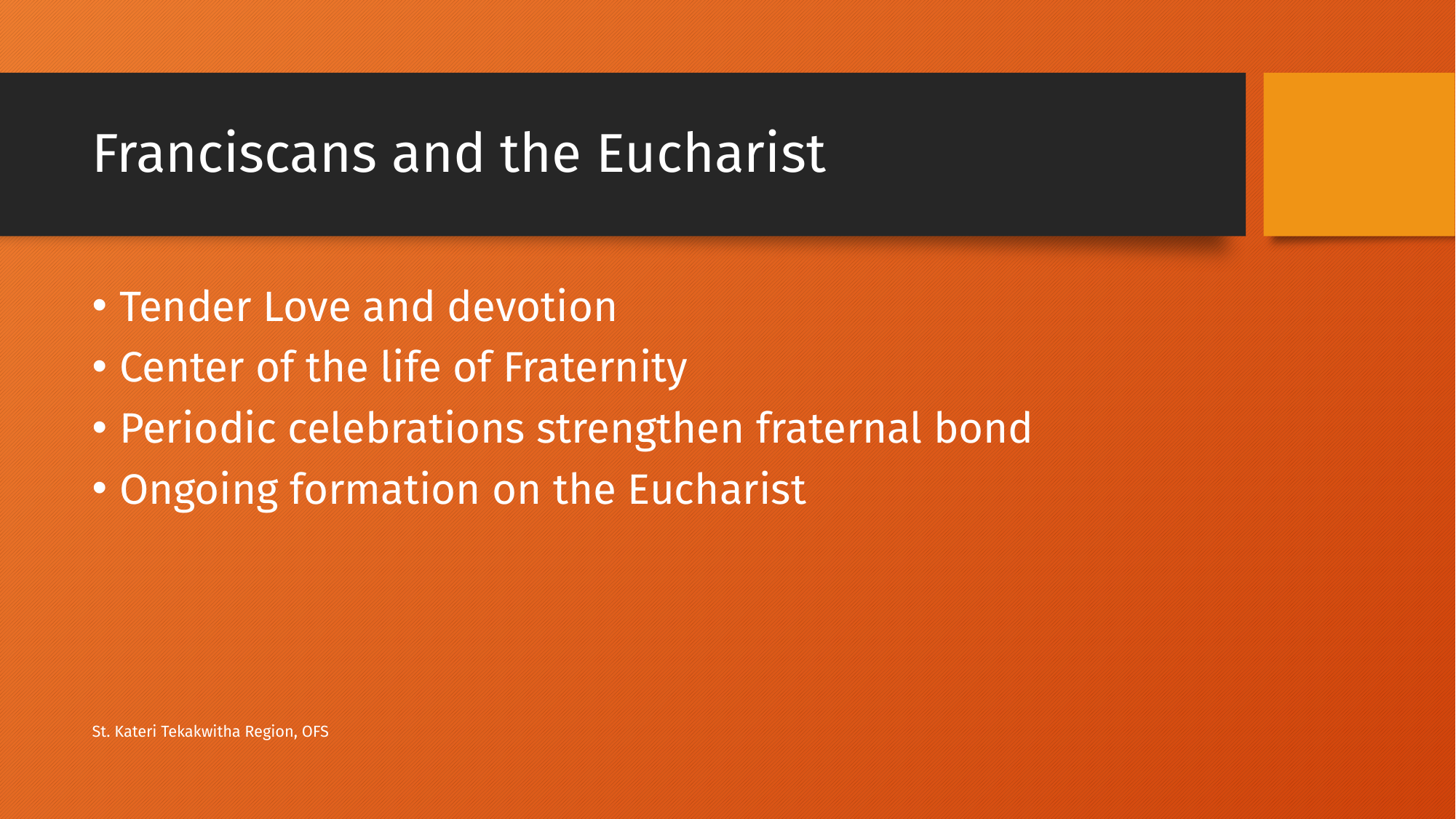

# Franciscans and the Eucharist
Tender Love and devotion
Center of the life of Fraternity
Periodic celebrations strengthen fraternal bond
Ongoing formation on the Eucharist

St. Kateri Tekakwitha Region, OFS